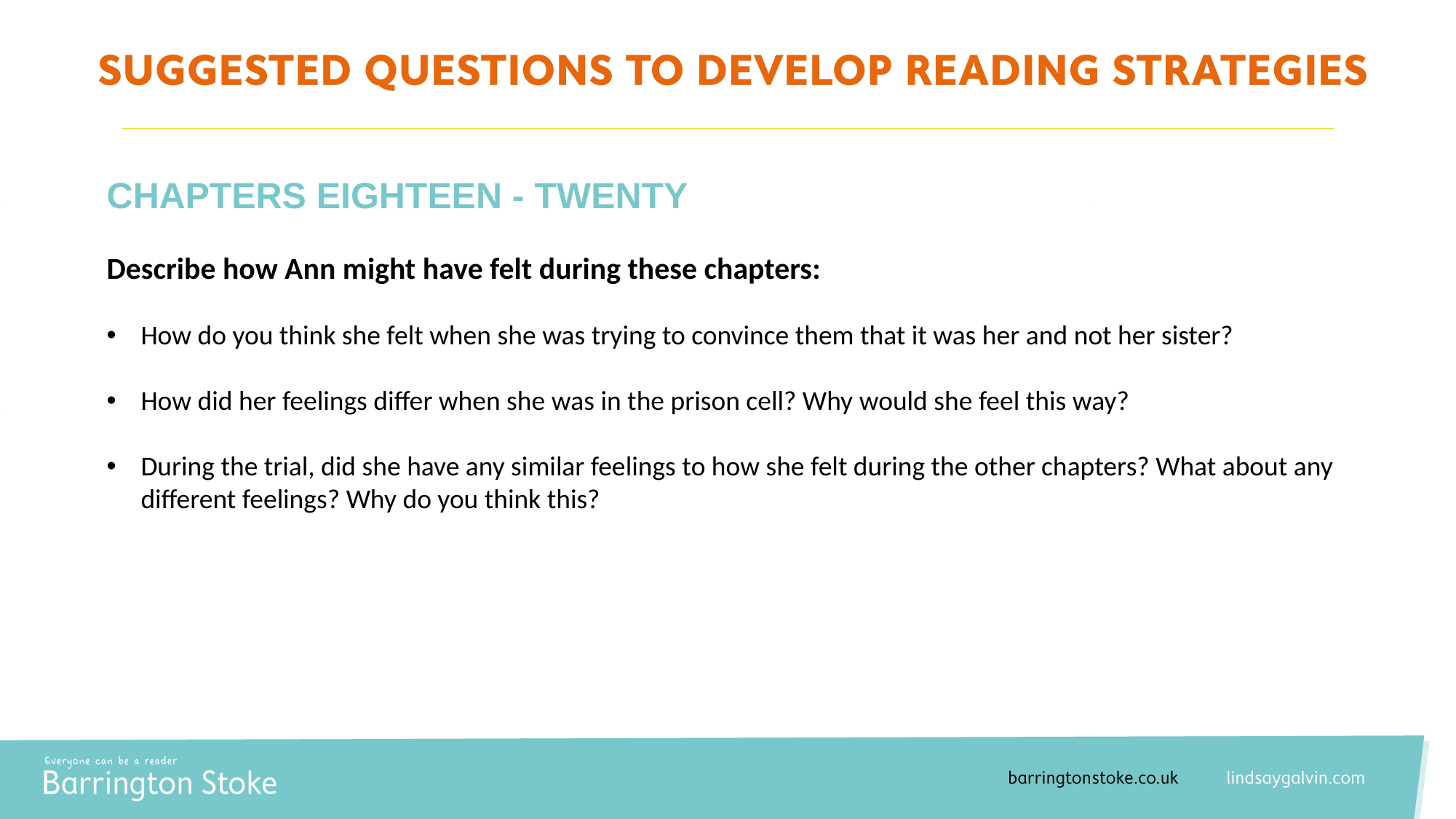

CHAPTERS EIGHTEEN - TWENTY

Describe how Ann might have felt during these chapters:

How do you think she felt when she was trying to convince them that it was her and not her sister?

How did her feelings differ when she was in the prison cell? Why would she feel this way?

During the trial, did she have any similar feelings to how she felt during the other chapters? What about any different feelings? Why do you think this?